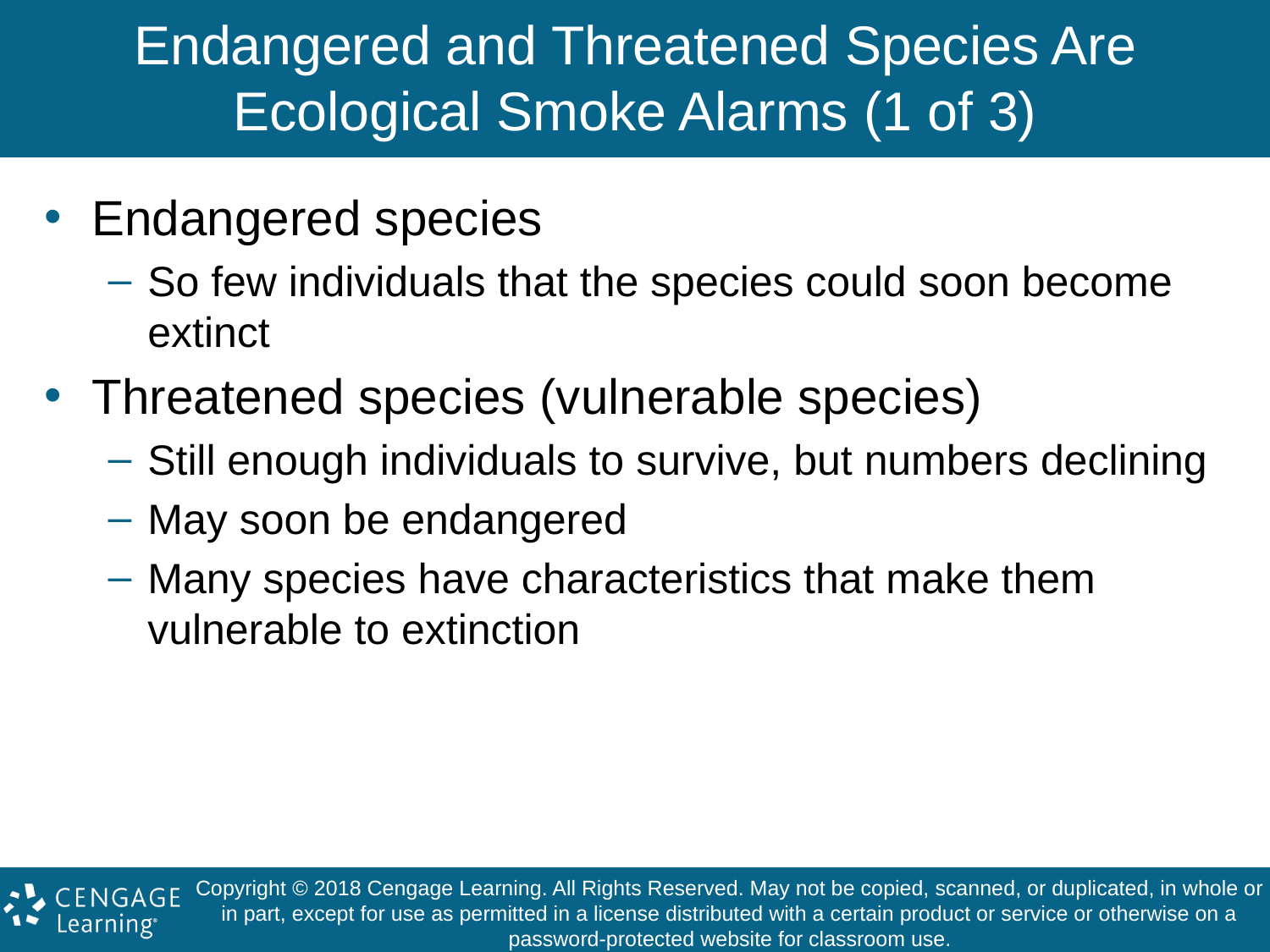

# Endangered and Threatened Species Are Ecological Smoke Alarms (1 of 3)
Endangered species
So few individuals that the species could soon become extinct
Threatened species (vulnerable species)
Still enough individuals to survive, but numbers declining
May soon be endangered
Many species have characteristics that make them vulnerable to extinction